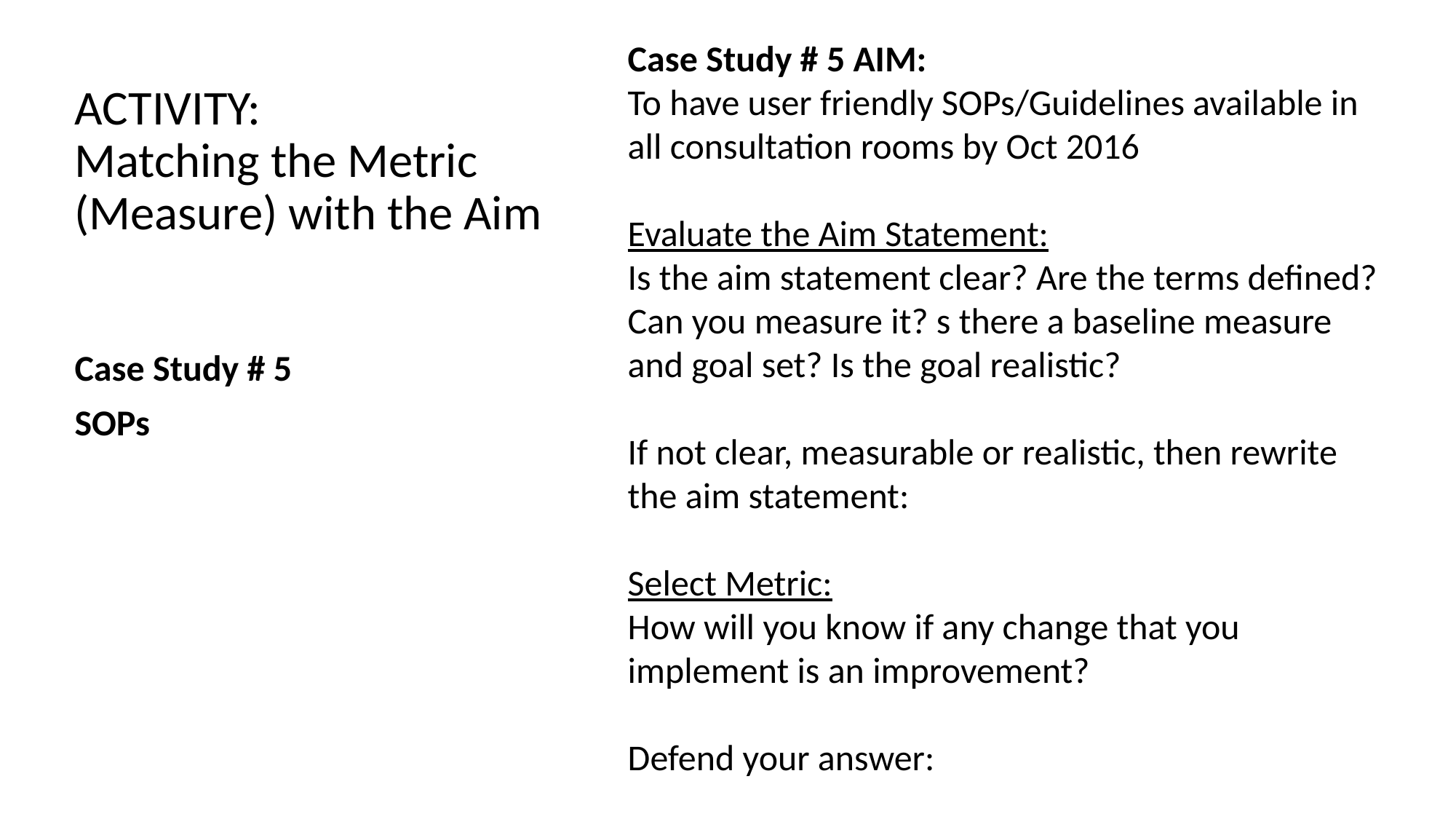

Case Study # 5 AIM:
To have user friendly SOPs/Guidelines available in all consultation rooms by Oct 2016

Evaluate the Aim Statement:
Is the aim statement clear? Are the terms defined?
Can you measure it? s there a baseline measure and goal set? Is the goal realistic?

If not clear, measurable or realistic, then rewrite the aim statement:

Select Metric:
How will you know if any change that you implement is an improvement?

Defend your answer:

# ACTIVITY: Matching the Metric (Measure) with the Aim

Case Study # 5
SOPs